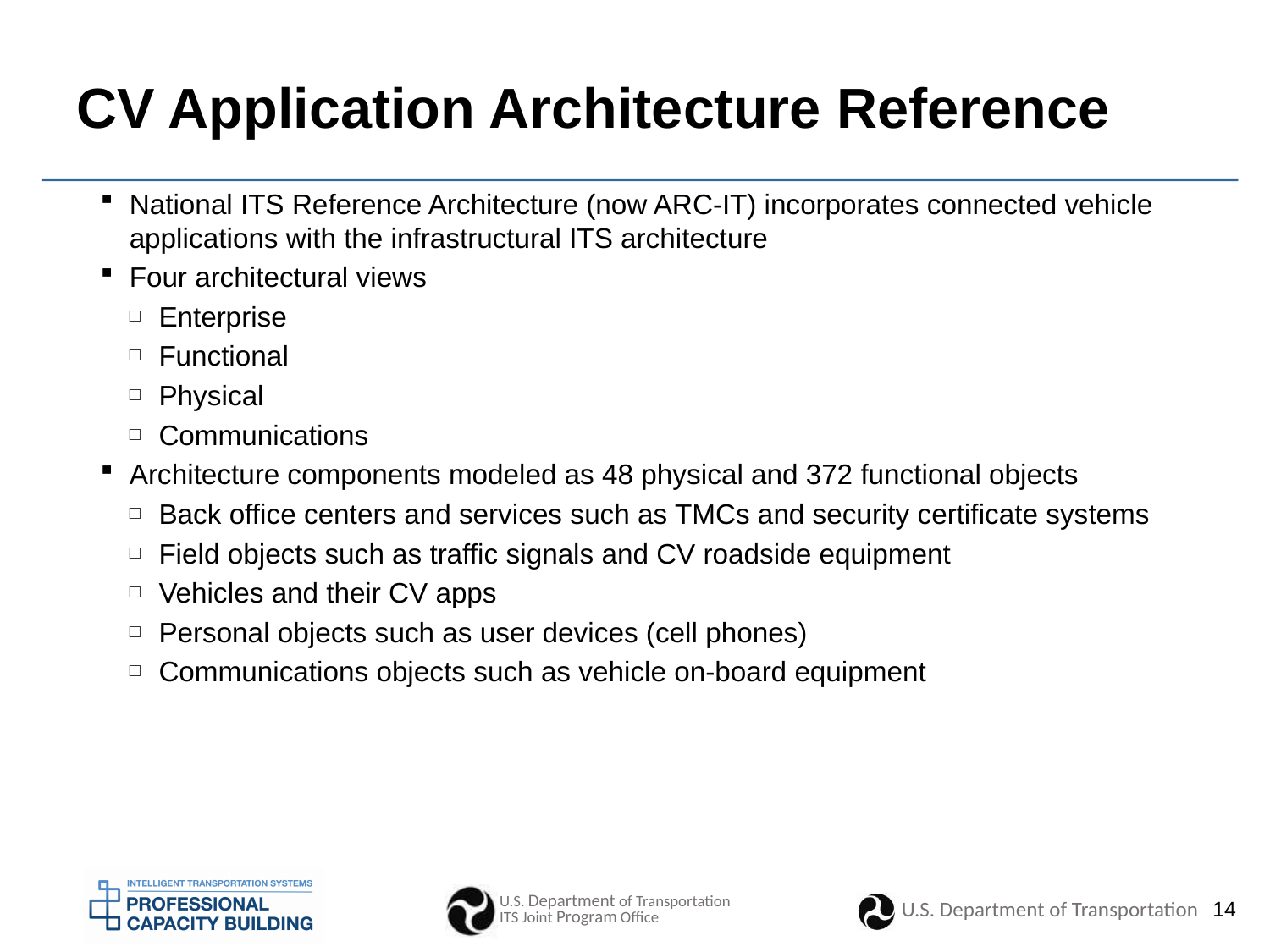

# CV Application Architecture Reference
National ITS Reference Architecture (now ARC-IT) incorporates connected vehicle applications with the infrastructural ITS architecture
Four architectural views
Enterprise
Functional
Physical
Communications
Architecture components modeled as 48 physical and 372 functional objects
Back office centers and services such as TMCs and security certificate systems
Field objects such as traffic signals and CV roadside equipment
Vehicles and their CV apps
Personal objects such as user devices (cell phones)
Communications objects such as vehicle on-board equipment